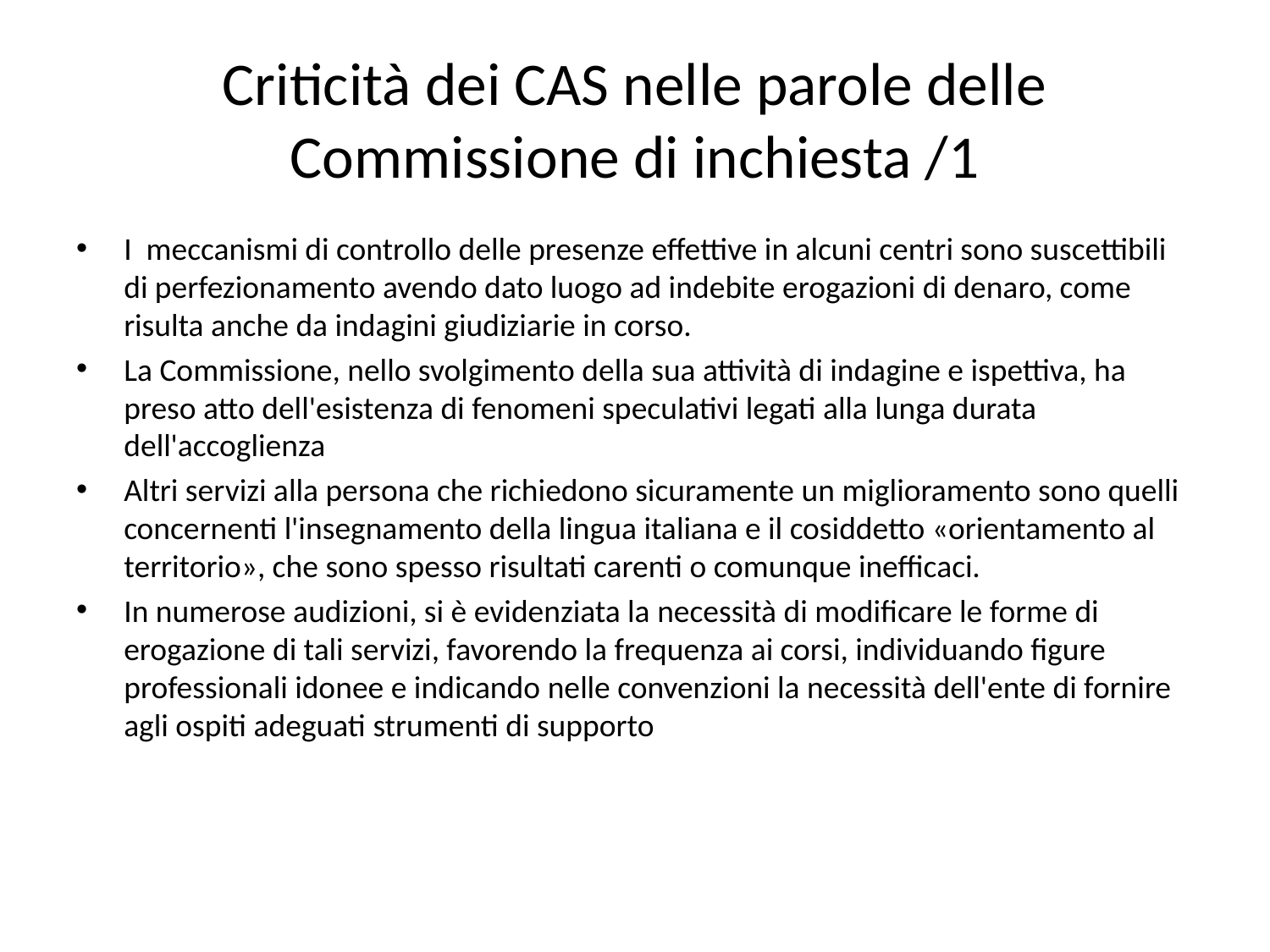

# Criticità dei CAS nelle parole delle Commissione di inchiesta /1
I  meccanismi di controllo delle presenze effettive in alcuni centri sono suscettibili di perfezionamento avendo dato luogo ad indebite erogazioni di denaro, come risulta anche da indagini giudiziarie in corso.
La Commissione, nello svolgimento della sua attività di indagine e ispettiva, ha preso atto dell'esistenza di fenomeni speculativi legati alla lunga durata dell'accoglienza
Altri servizi alla persona che richiedono sicuramente un miglioramento sono quelli concernenti l'insegnamento della lingua italiana e il cosiddetto «orientamento al territorio», che sono spesso risultati carenti o comunque inefficaci.
In numerose audizioni, si è evidenziata la necessità di modificare le forme di erogazione di tali servizi, favorendo la frequenza ai corsi, individuando figure  professionali idonee e indicando nelle convenzioni la necessità dell'ente di fornire agli ospiti adeguati strumenti di supporto